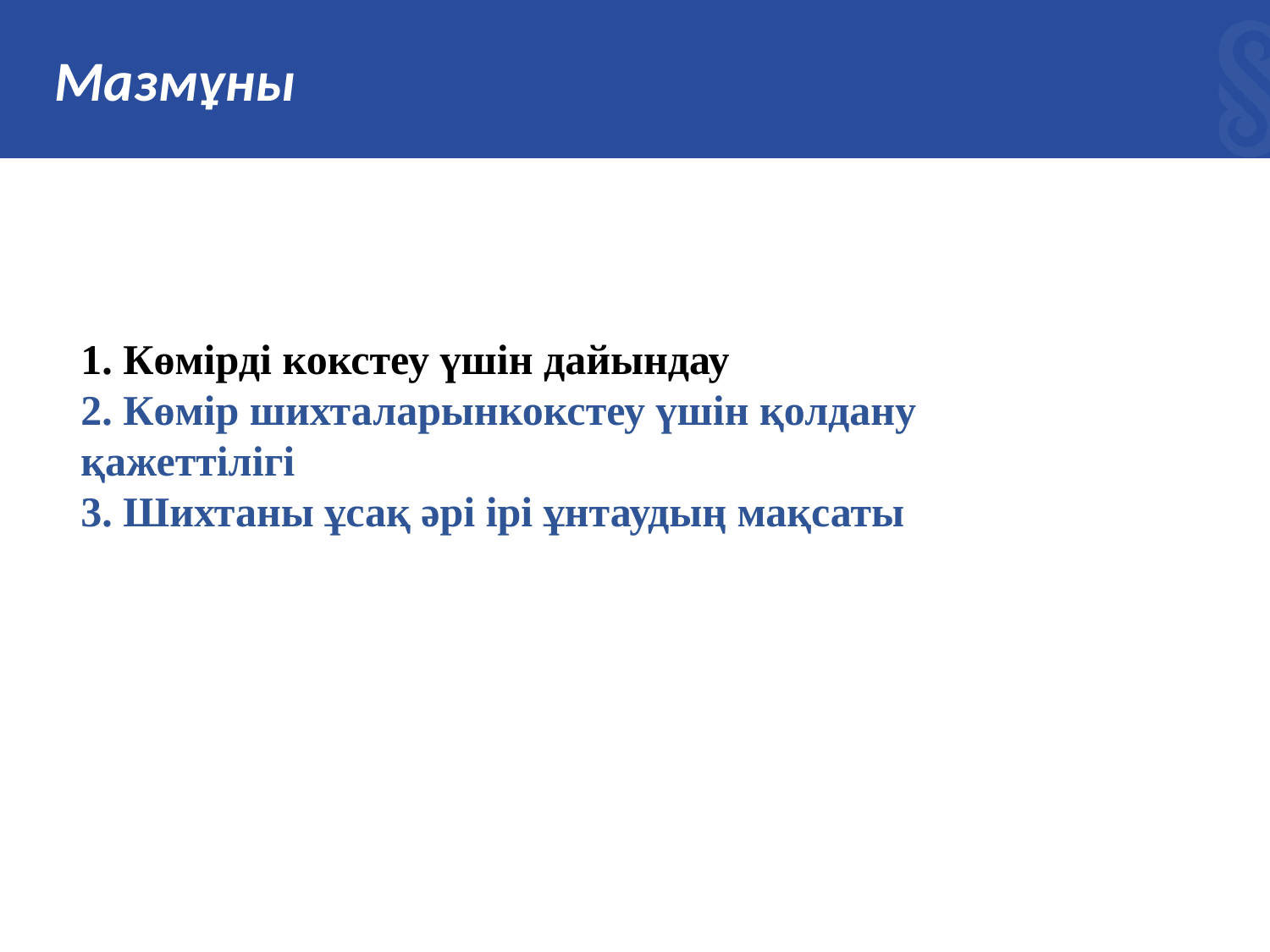

# Мазмұны
1. Көмірді кокстеу үшін дайындау
2. Көмір шихталарынкокстеу үшін қолдану қажеттілігі
3. Шихтаны ұсақ әрі ірі ұнтаудың мақсаты